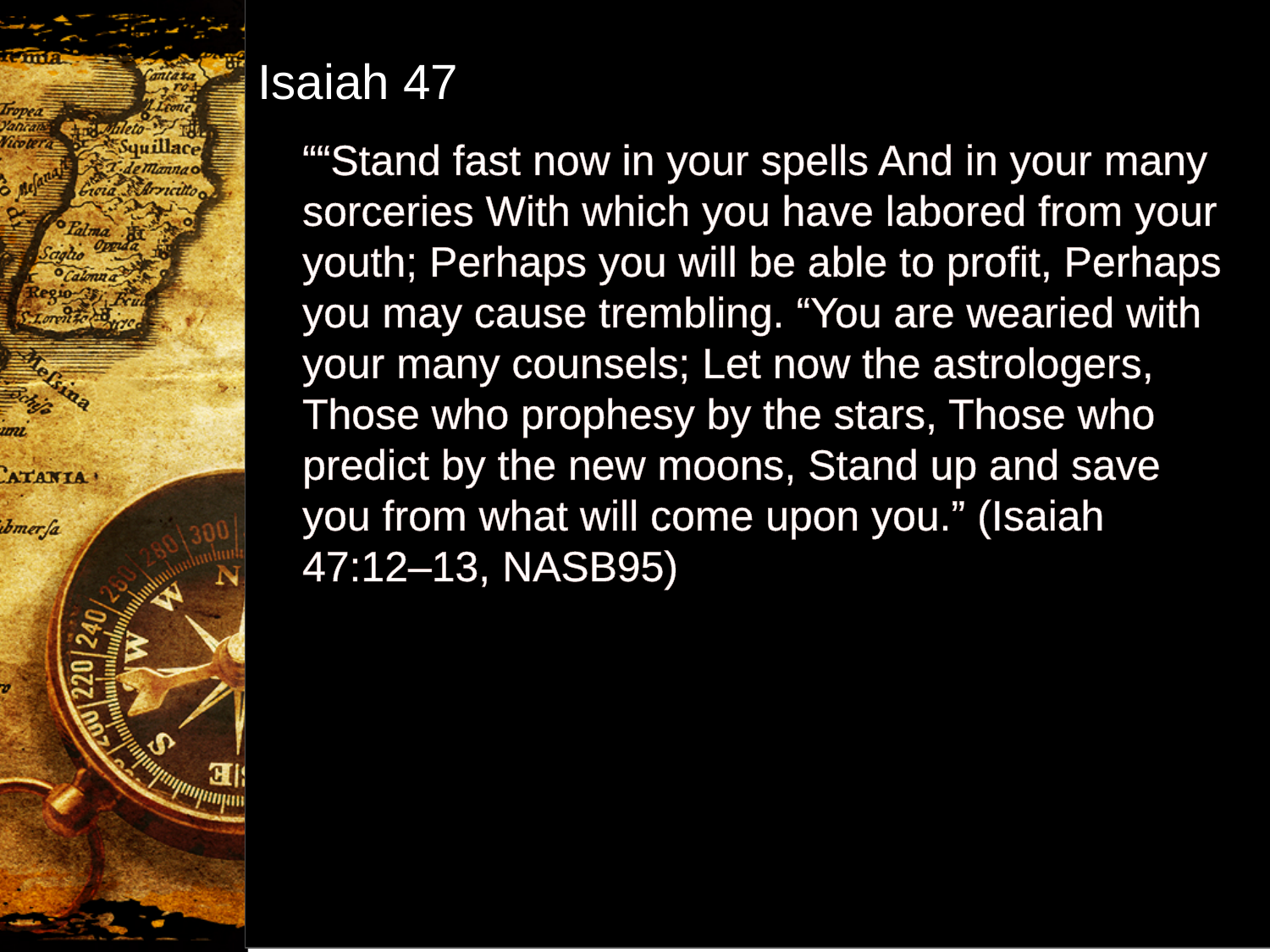

Isaiah 47
““Stand fast now in your spells And in your many sorceries With which you have labored from your youth; Perhaps you will be able to profit, Perhaps you may cause trembling. “You are wearied with your many counsels; Let now the astrologers, Those who prophesy by the stars, Those who predict by the new moons, Stand up and save you from what will come upon you.” (Isaiah 47:12–13, NASB95)